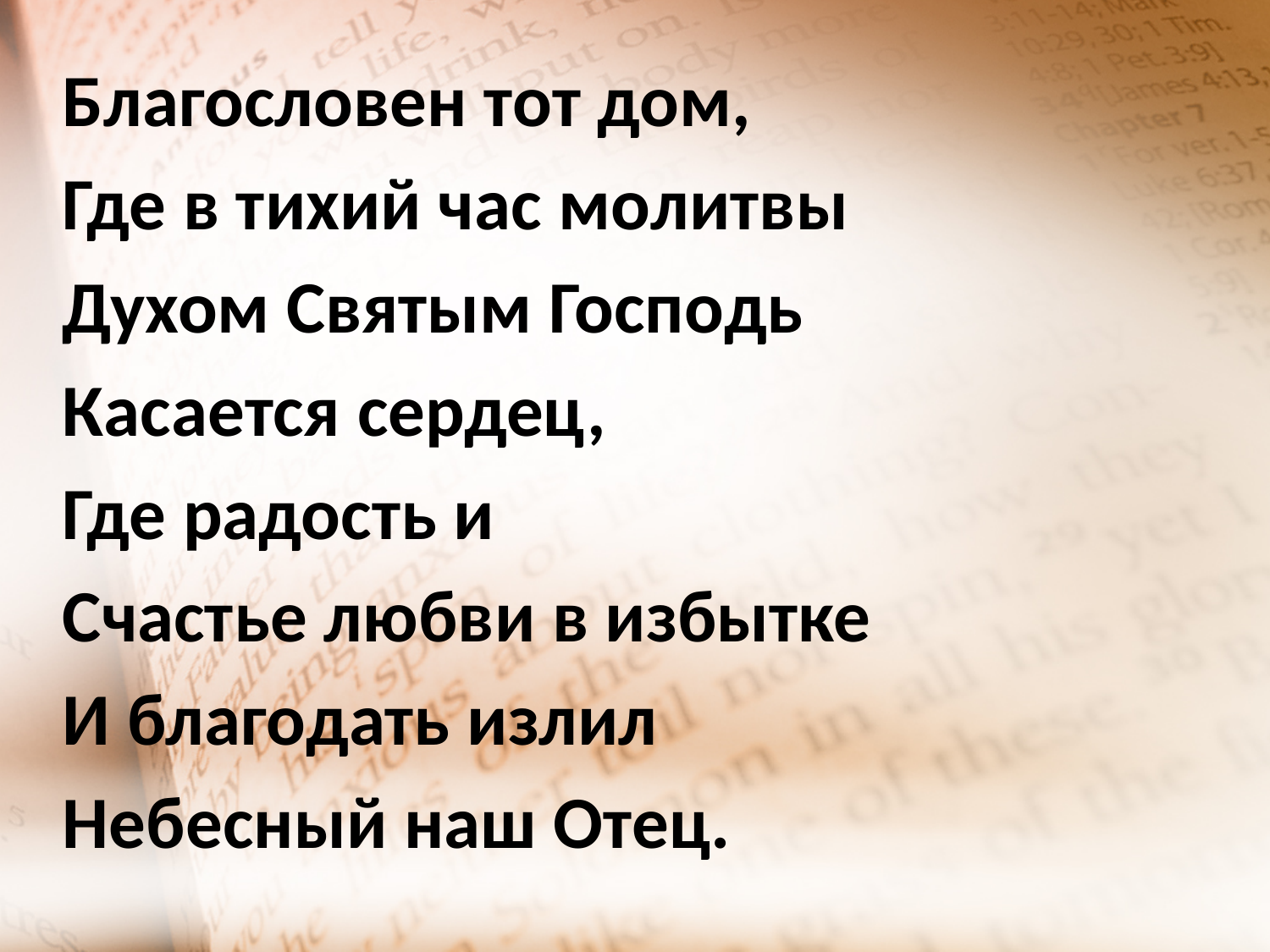

Благословен тот дом,
Где в тихий час молитвы
Духом Святым Господь
Касается сердец,
Где радость и
Счастье любви в избытке
И благодать излил
Небесный наш Отец.